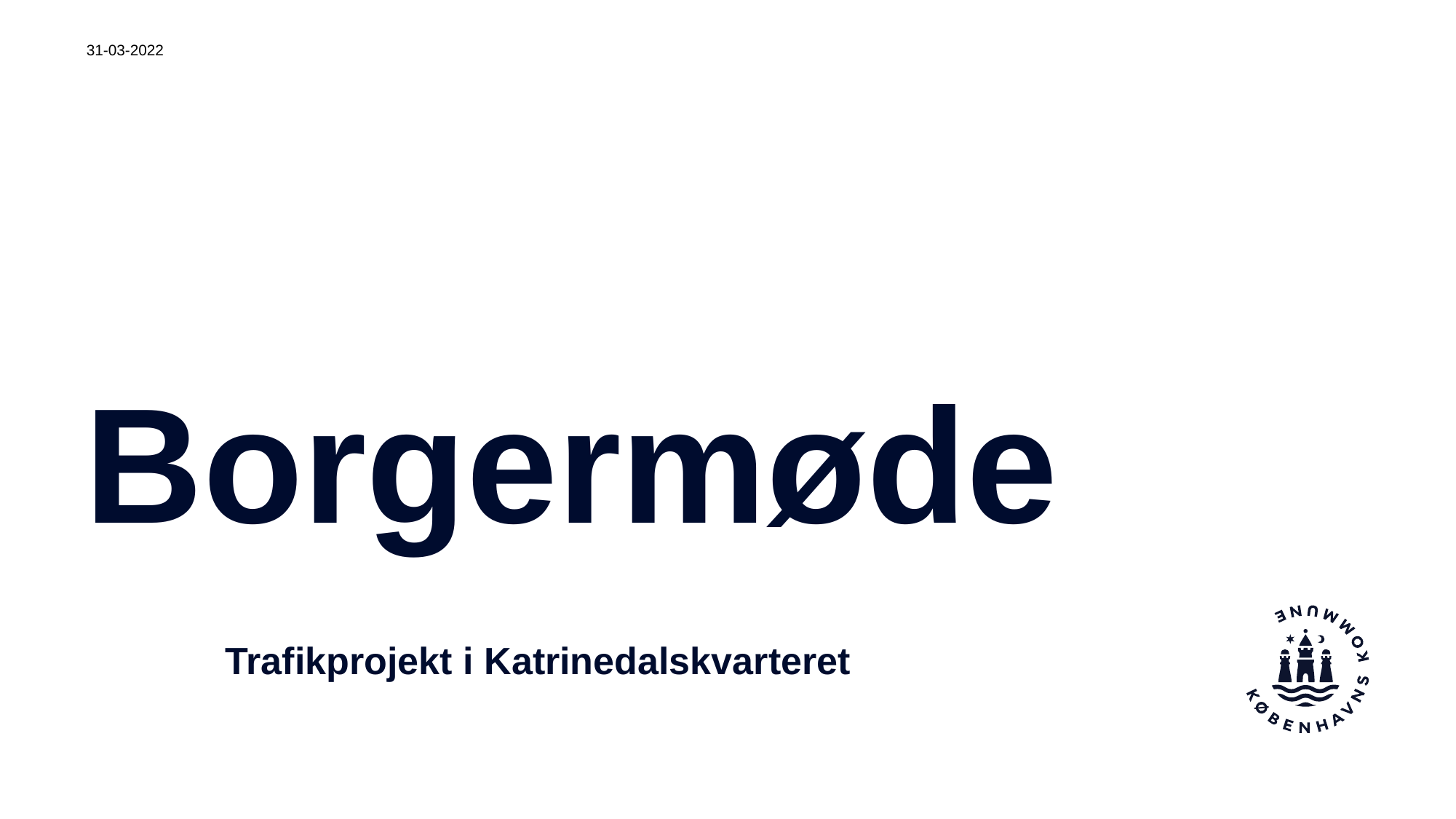

31-03-2022
# Borgermøde
Trafikprojekt i Katrinedalskvarteret
Sidehoved
1